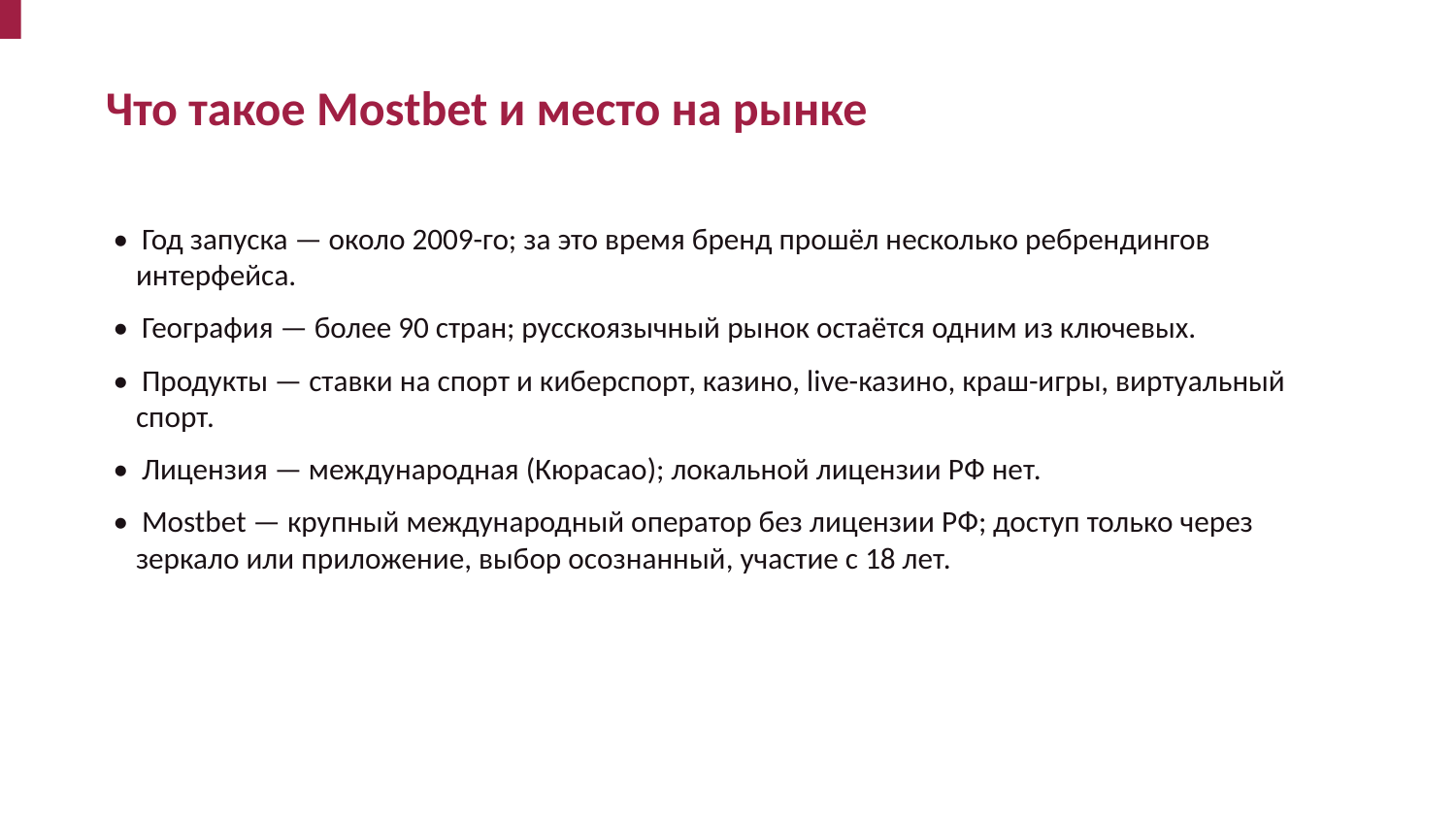

Что такое Mostbet и место на рынке
•  Год запуска — около 2009-го; за это время бренд прошёл несколько ребрендингов интерфейса.
•  География — более 90 стран; русскоязычный рынок остаётся одним из ключевых.
•  Продукты — ставки на спорт и киберспорт, казино, live-казино, краш-игры, виртуальный спорт.
•  Лицензия — международная (Кюрасао); локальной лицензии РФ нет.
•  Mostbet — крупный международный оператор без лицензии РФ; доступ только через зеркало или приложение, выбор осознанный, участие с 18 лет.